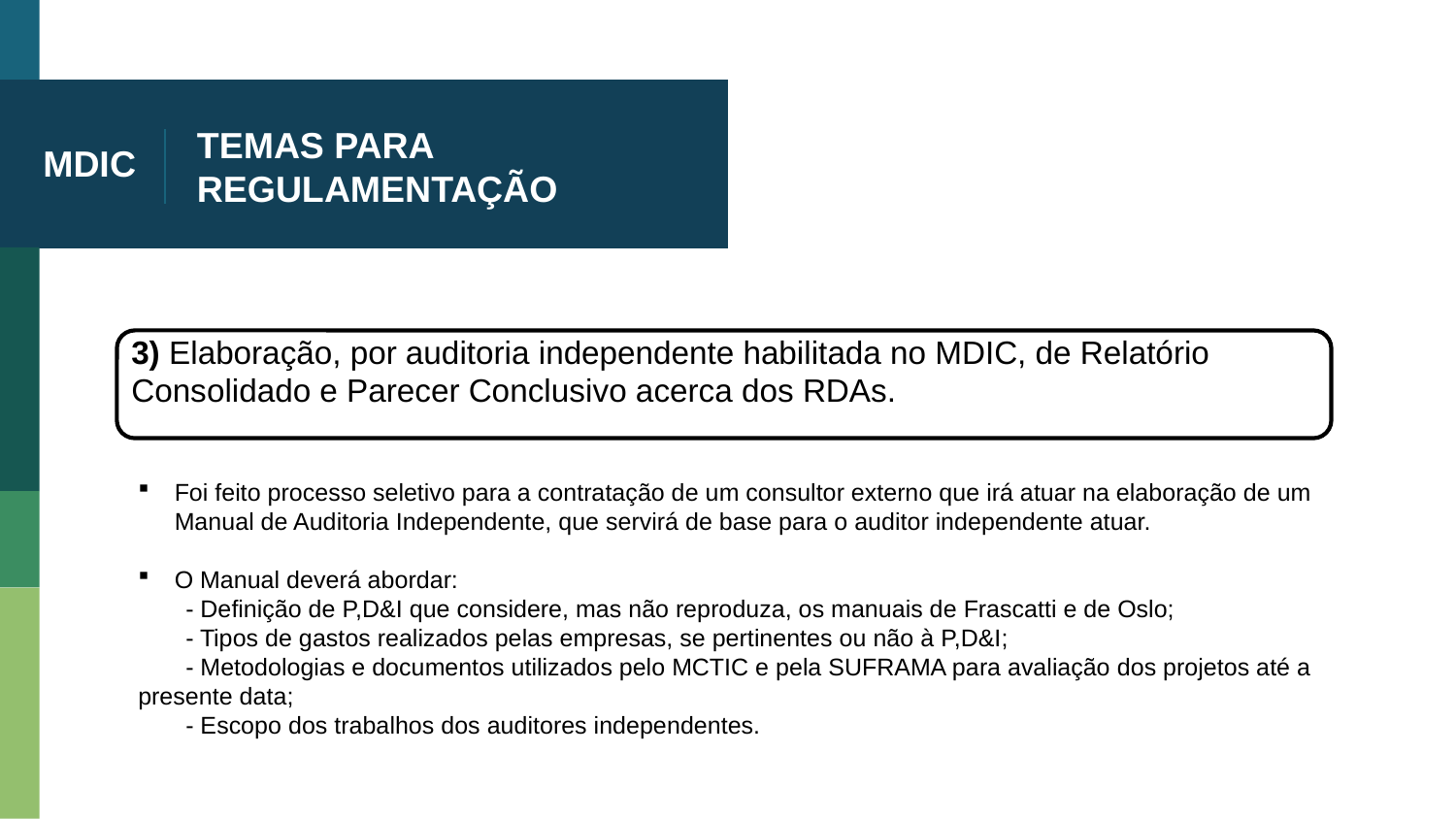

# TEMAS PARA REGULAMENTAÇÃO
MDIC
3) Elaboração, por auditoria independente habilitada no MDIC, de Relatório Consolidado e Parecer Conclusivo acerca dos RDAs.

Foi feito processo seletivo para a contratação de um consultor externo que irá atuar na elaboração de um Manual de Auditoria Independente, que servirá de base para o auditor independente atuar.

O Manual deverá abordar:
       - Definição de P,D&I que considere, mas não reproduza, os manuais de Frascatti e de Oslo;
       - Tipos de gastos realizados pelas empresas, se pertinentes ou não à P,D&I;
       - Metodologias e documentos utilizados pelo MCTIC e pela SUFRAMA para avaliação dos projetos até a presente data;
       - Escopo dos trabalhos dos auditores independentes.